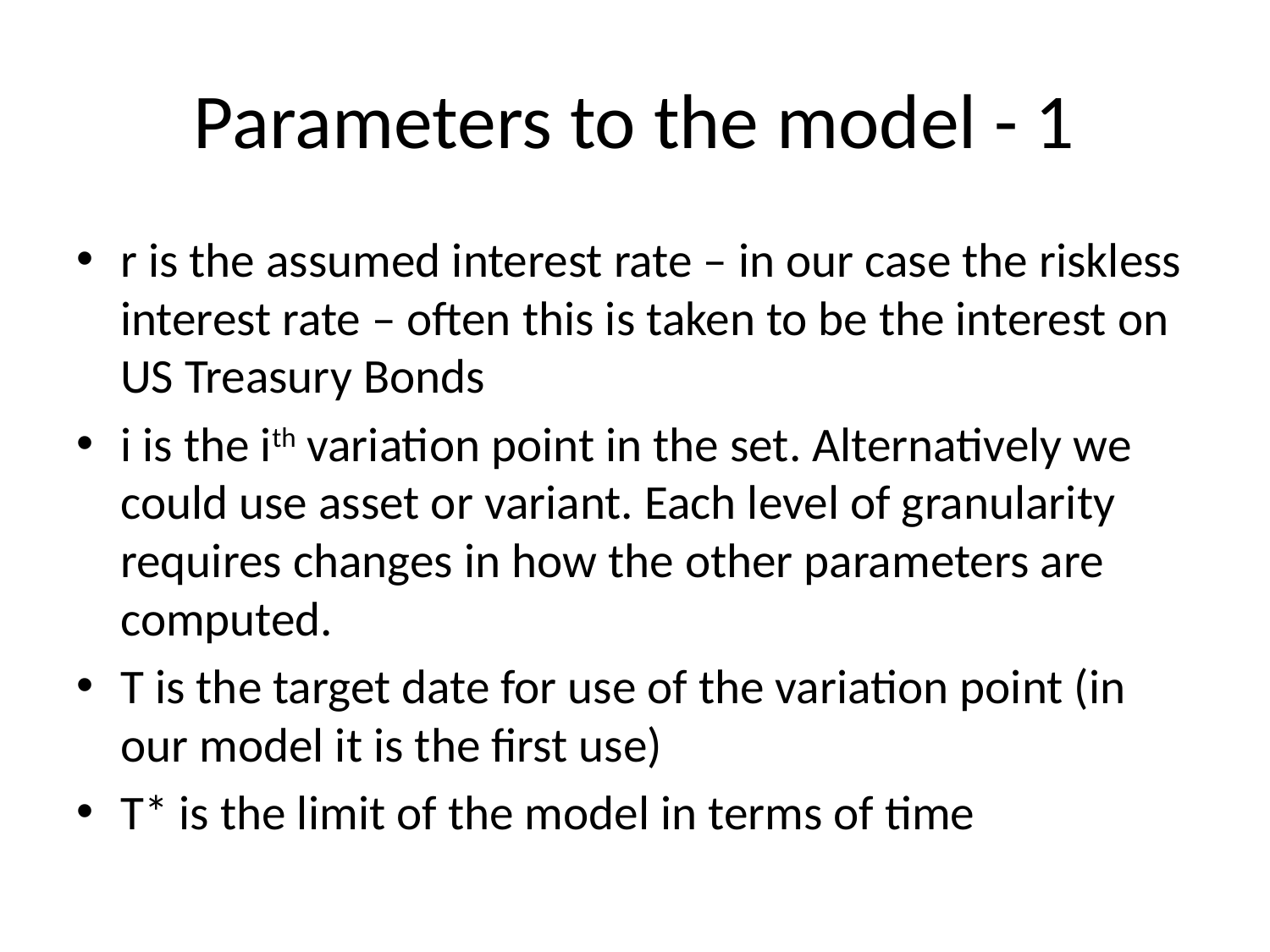

# Parameters to the model - 1
r is the assumed interest rate – in our case the riskless interest rate – often this is taken to be the interest on US Treasury Bonds
i is the ith variation point in the set. Alternatively we could use asset or variant. Each level of granularity requires changes in how the other parameters are computed.
T is the target date for use of the variation point (in our model it is the first use)
T* is the limit of the model in terms of time